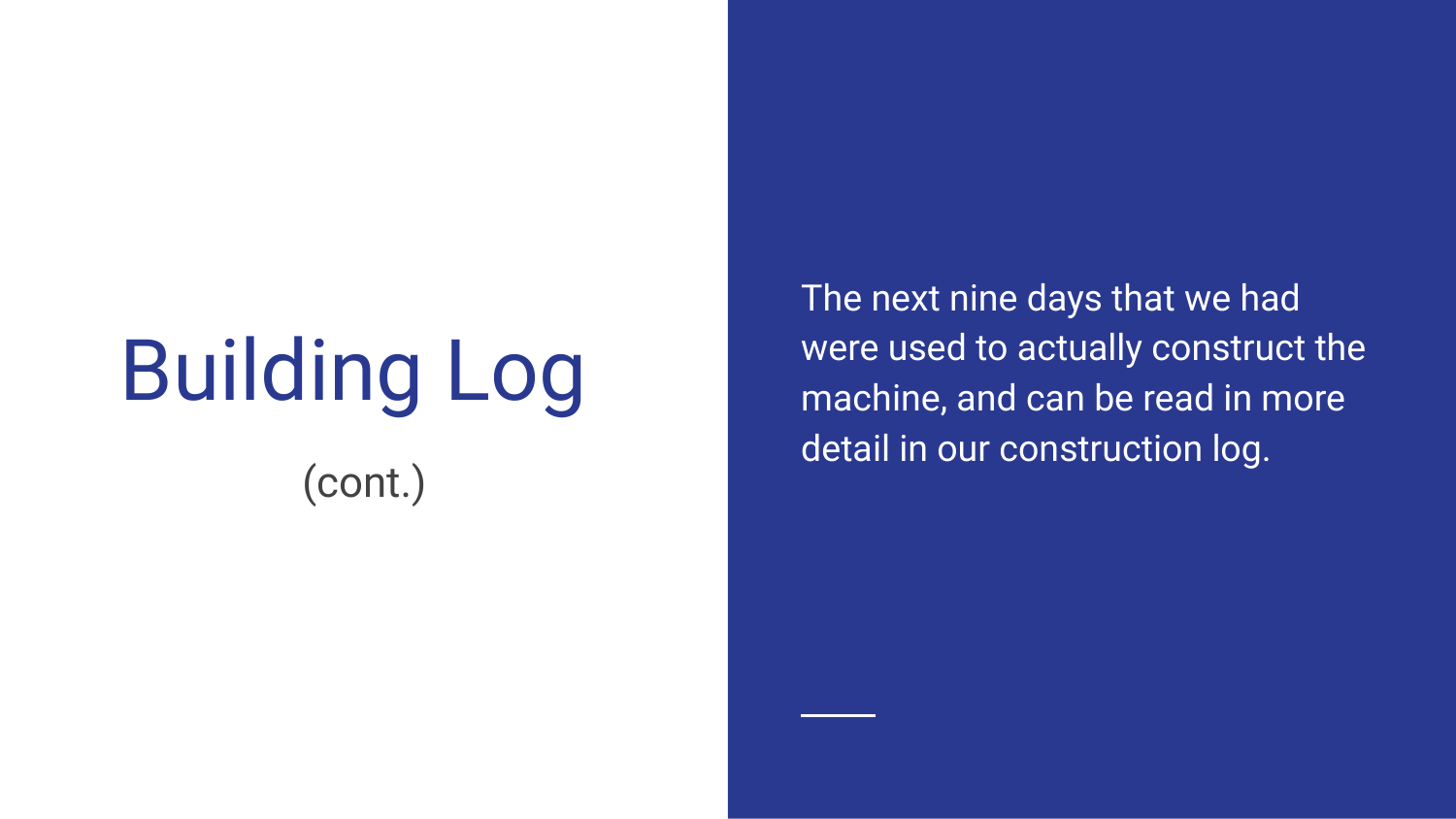

The next nine days that we had were used to actually construct the machine, and can be read in more detail in our construction log.

# Building Log
(cont.)